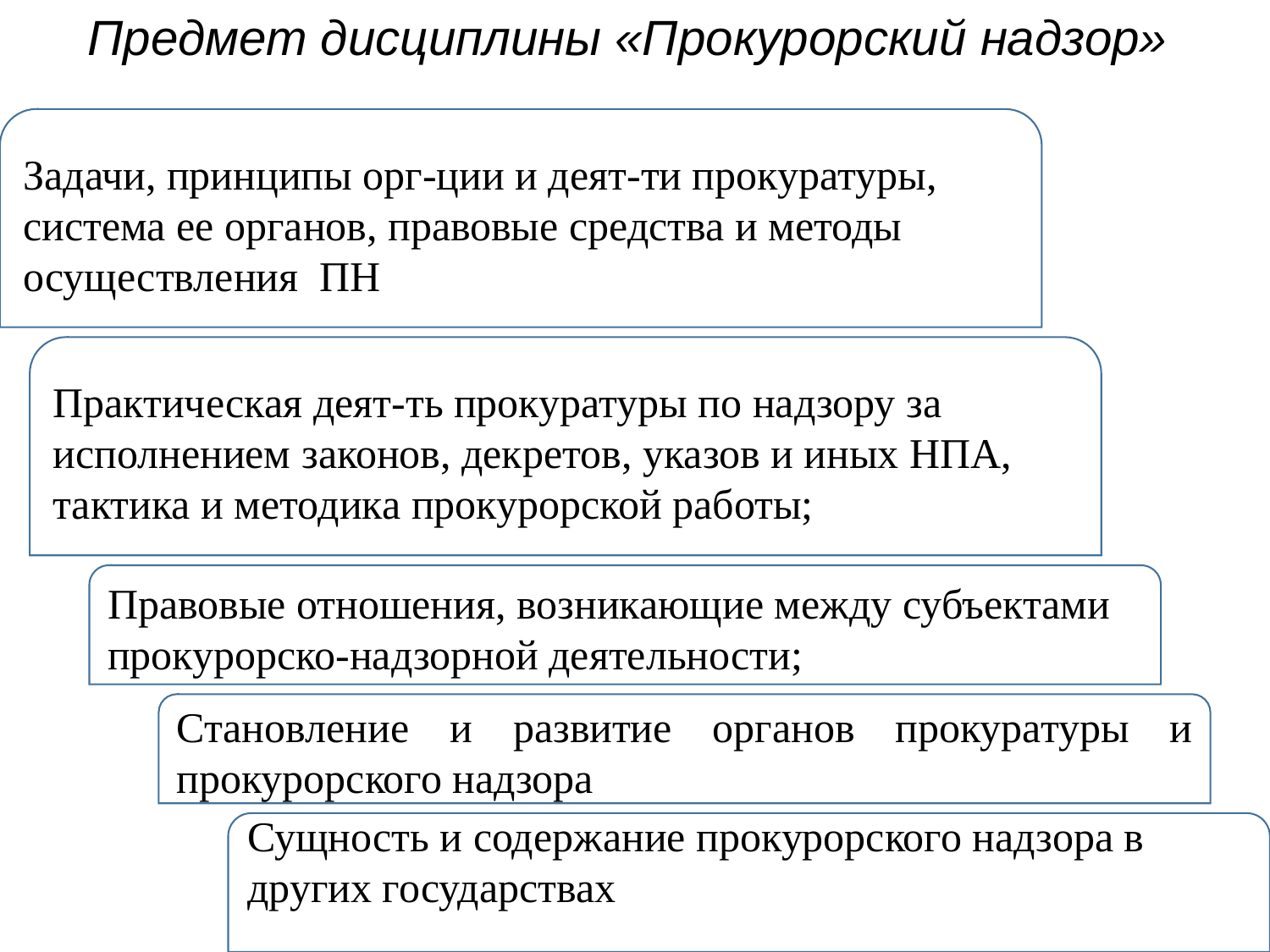

Предмет дисциплины «Прокурорский надзор»
Задачи, принципы орг-ции и деят-ти прокуратуры, система ее органов, правовые средства и методы осуществления  ПН
Практическая деят-ть прокуратуры по надзору за исполнением законов, декретов, указов и иных НПА, тактика и методика прокурорской работы;
Правовые отношения, возникающие между субъектами прокурорско-надзорной деятельности;
Становление и развитие органов прокуратуры и прокурорского надзора
Сущность и содержание прокурорского надзора в других государствах